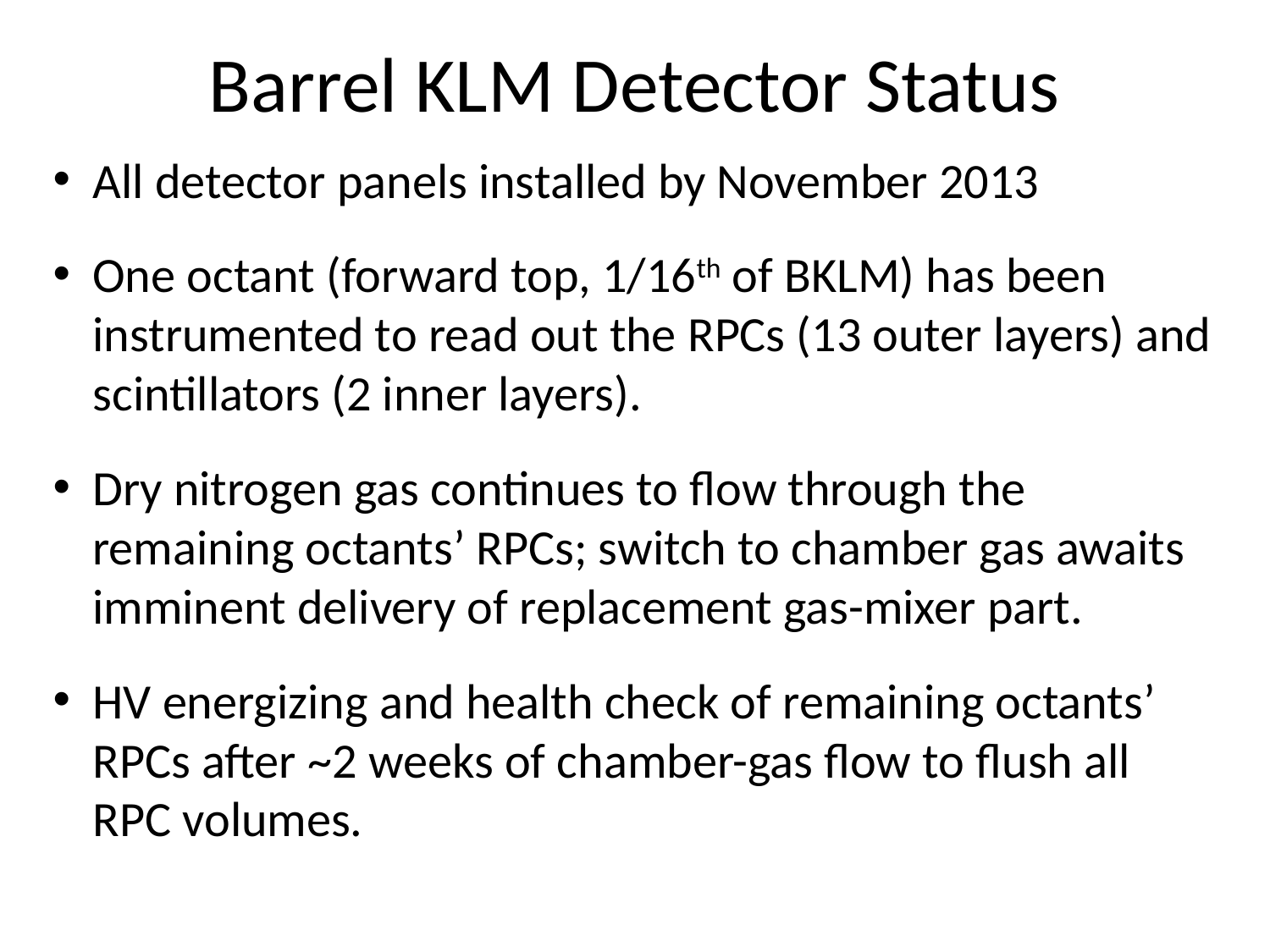

# Barrel KLM Detector Status
All detector panels installed by November 2013
One octant (forward top, 1/16th of BKLM) has been instrumented to read out the RPCs (13 outer layers) and scintillators (2 inner layers).
Dry nitrogen gas continues to flow through the remaining octants’ RPCs; switch to chamber gas awaits imminent delivery of replacement gas-mixer part.
HV energizing and health check of remaining octants’ RPCs after ~2 weeks of chamber-gas flow to flush all RPC volumes.